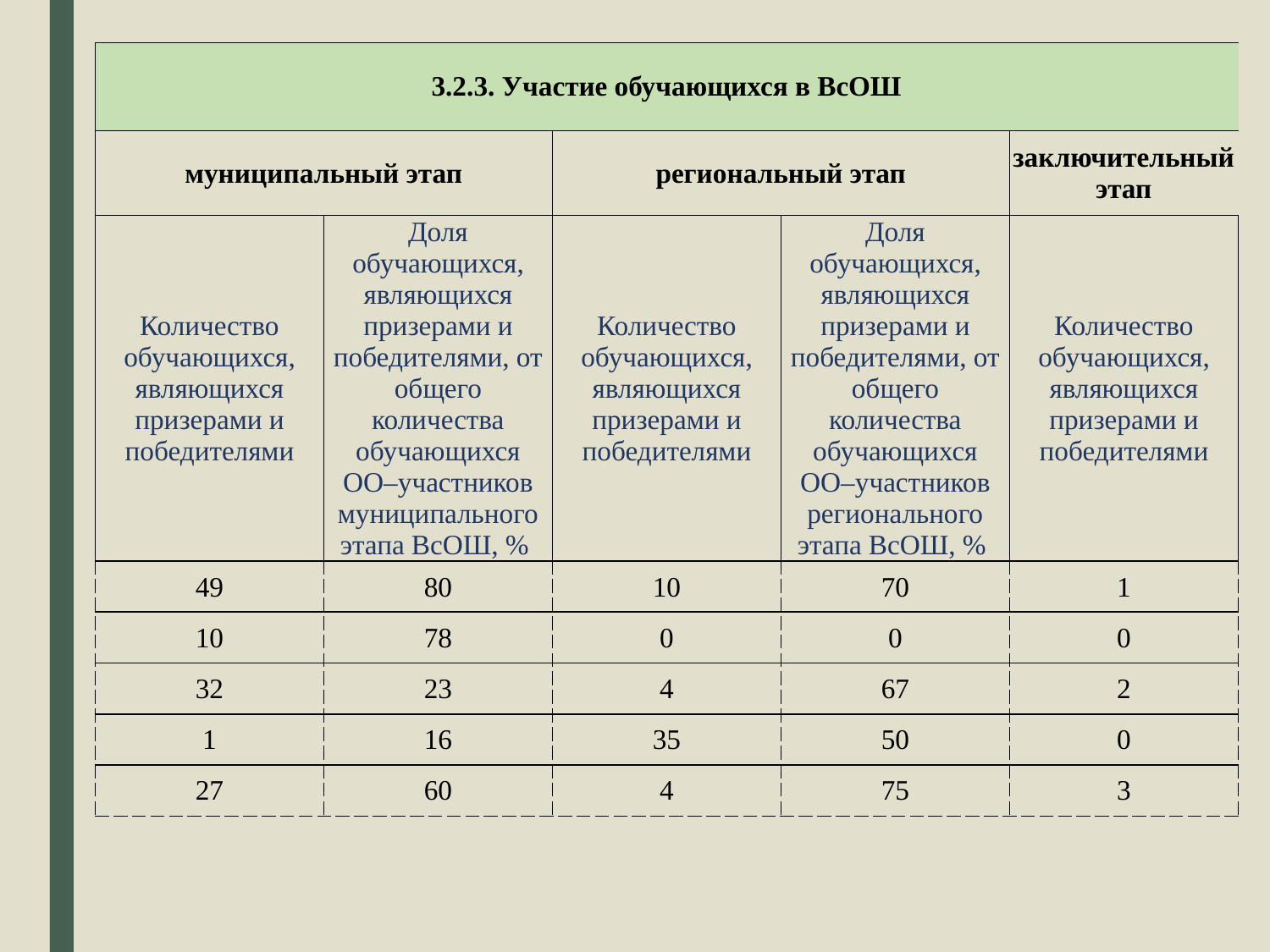

| 3.2.3. Участие обучающихся в ВсОШ |  |  |  |  |
| --- | --- | --- | --- | --- |
| муниципальный этап |  | региональный этап |  | заключительный этап |
| Количество обучающихся, являющихся призерами и победителями | Доля обучающихся, являющихся призерами и победителями, от общего количества обучающихся ОО–участников муниципального этапа ВсОШ, % | Количество обучающихся, являющихся призерами и победителями | Доля обучающихся, являющихся призерами и победителями, от общего количества обучающихся ОО–участников регионального этапа ВсОШ, % | Количество обучающихся, являющихся призерами и победителями |
| 49 | 80 | 10 | 70 | 1 |
| 10 | 78 | 0 | 0 | 0 |
| 32 | 23 | 4 | 67 | 2 |
| 1 | 16 | 35 | 50 | 0 |
| 27 | 60 | 4 | 75 | 3 |